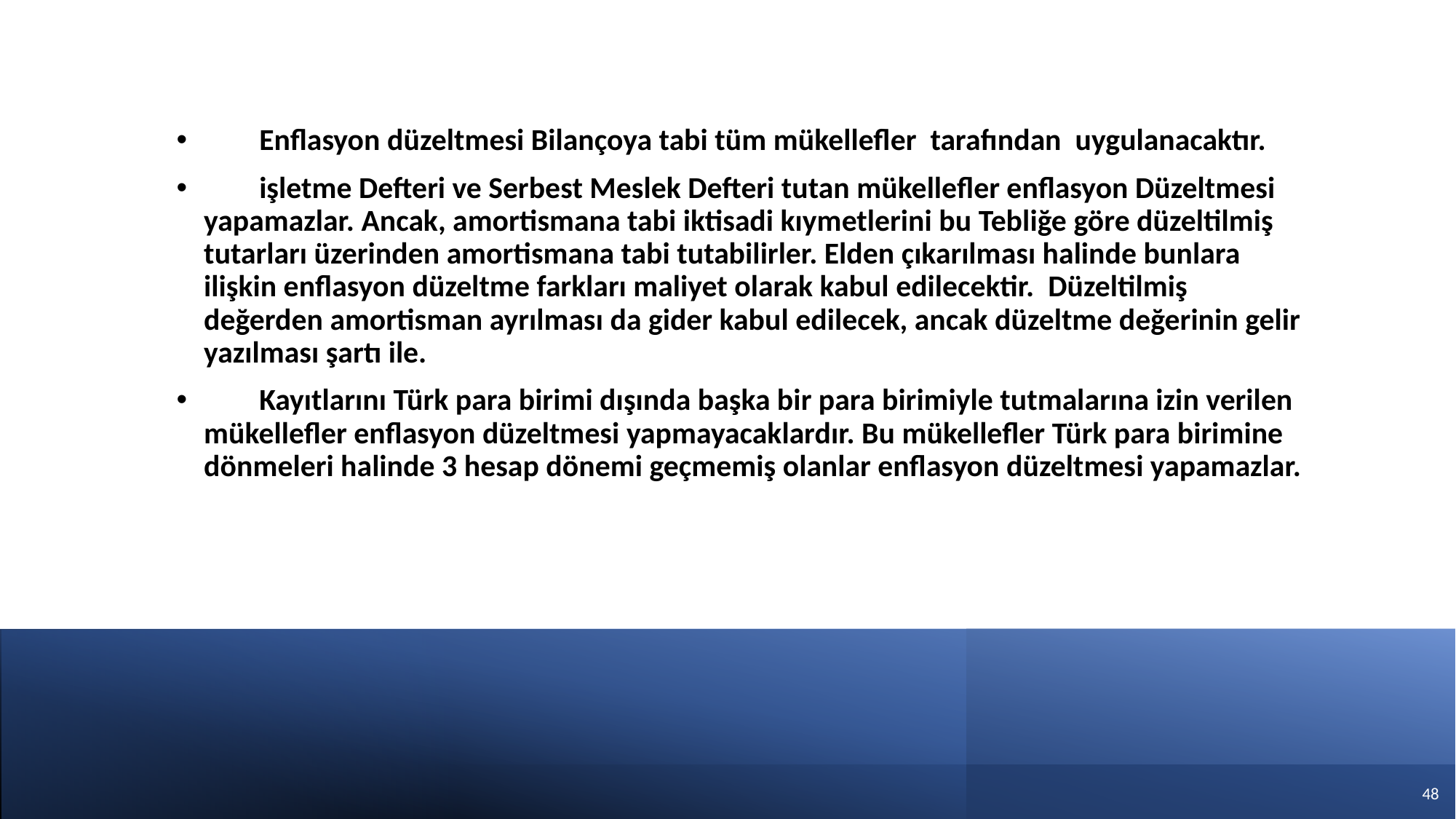

Enflasyon düzeltmesi Bilançoya tabi tüm mükellefler  tarafından  uygulanacaktır.
        işletme Defteri ve Serbest Meslek Defteri tutan mükellefler enflasyon Düzeltmesi yapamazlar. Ancak, amortismana tabi iktisadi kıymetlerini bu Tebliğe göre düzeltilmiş tutarları üzerinden amortismana tabi tutabilirler. Elden çıkarılması halinde bunlara ilişkin enflasyon düzeltme farkları maliyet olarak kabul edilecektir.  Düzeltilmiş değerden amortisman ayrılması da gider kabul edilecek, ancak düzeltme değerinin gelir yazılması şartı ile.
        Kayıtlarını Türk para birimi dışında başka bir para birimiyle tutmalarına izin verilen mükellefler enflasyon düzeltmesi yapmayacaklardır. Bu mükellefler Türk para birimine dönmeleri halinde 3 hesap dönemi geçmemiş olanlar enflasyon düzeltmesi yapamazlar.

48